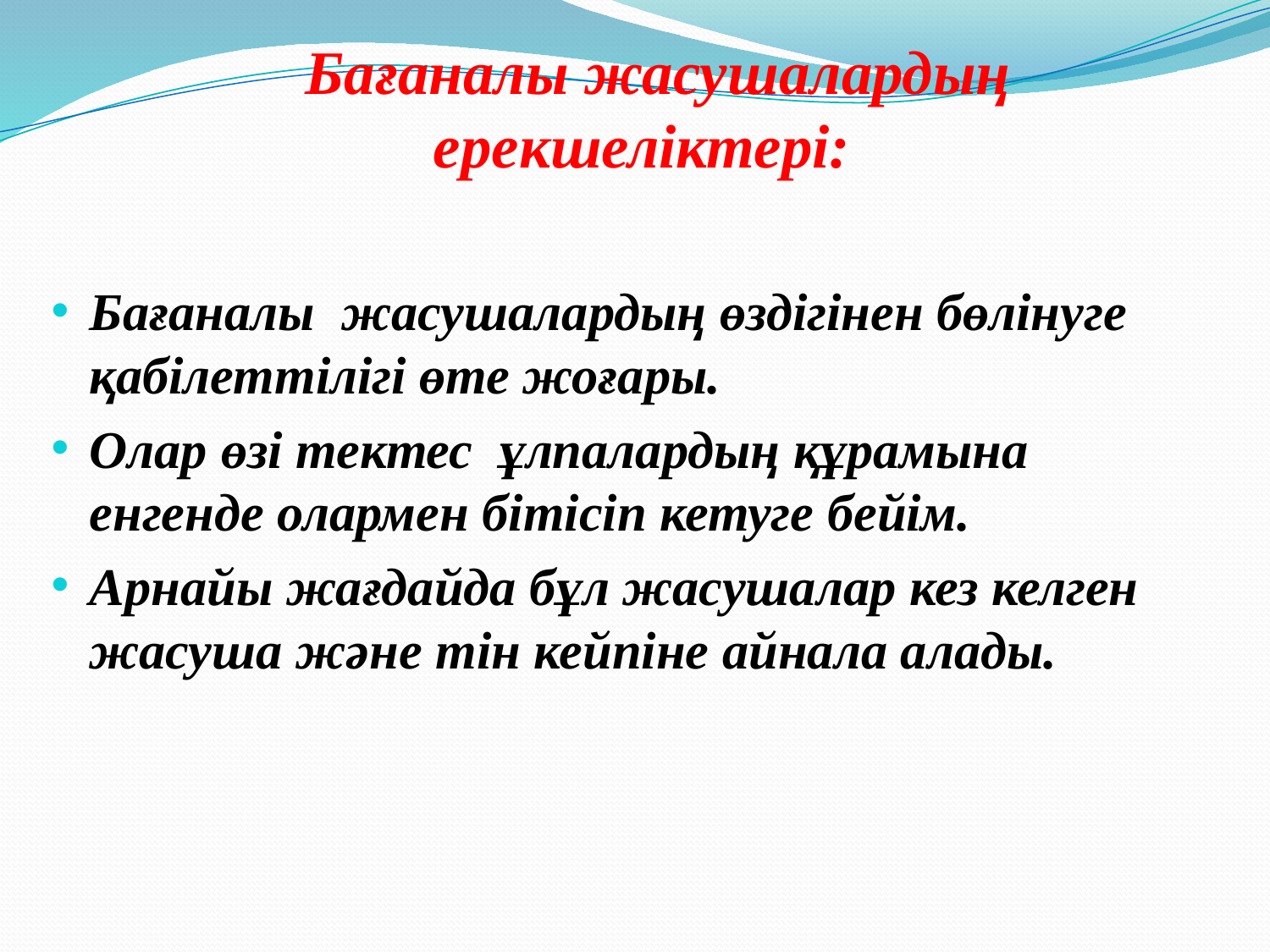

Бағаналы жасушалардың ерекшеліктері:

Бағаналы  жасушалардың өздігінен бөлінуге қабілеттілігі өте жоғары.
Олар өзі тектес  ұлпалардың құрамына енгенде олармен бітісіп кетуге бейім.
Арнайы жағдайда бұл жасушалар кез келген жасуша және тін кейпіне айнала алады.